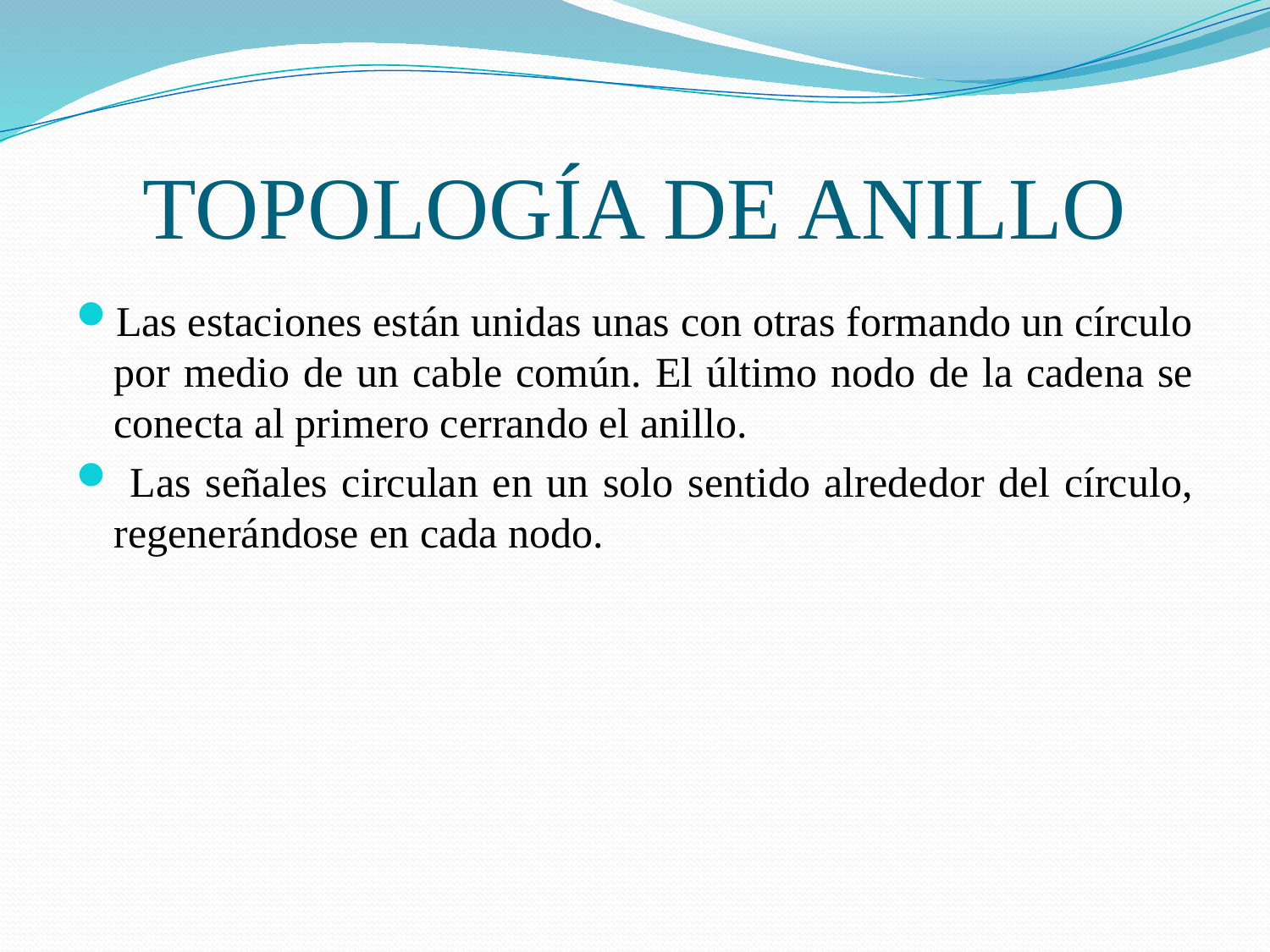

# TOPOLOGÍA DE ANILLO
Las estaciones están unidas unas con otras formando un círculo por medio de un cable común. El último nodo de la cadena se conecta al primero cerrando el anillo.
 Las señales circulan en un solo sentido alrededor del círculo, regenerándose en cada nodo.